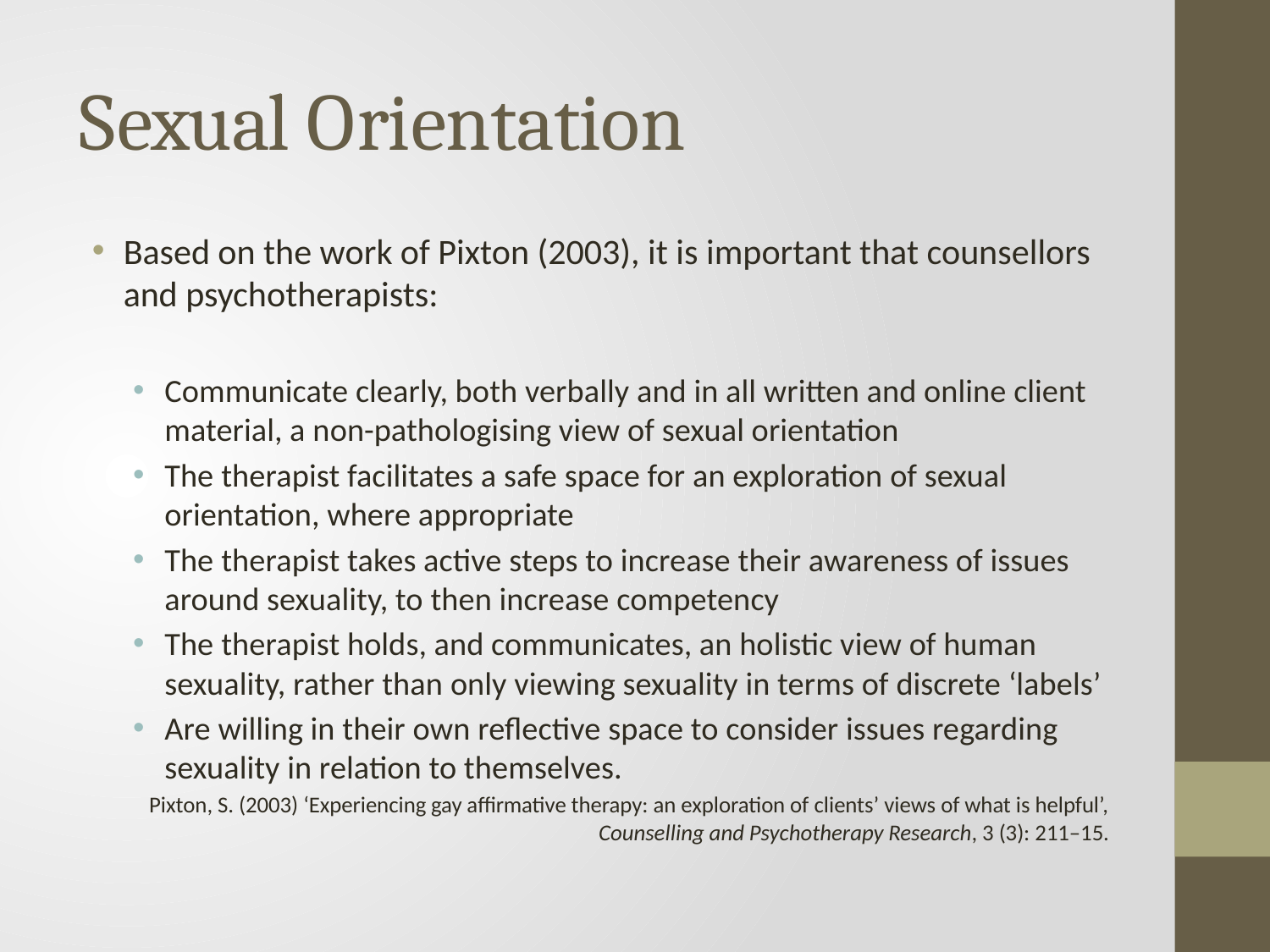

# Sexual Orientation
Based on the work of Pixton (2003), it is important that counsellors and psychotherapists:

Communicate clearly, both verbally and in all written and online client material, a non-pathologising view of sexual orientation
The therapist facilitates a safe space for an exploration of sexual orientation, where appropriate
The therapist takes active steps to increase their awareness of issues around sexuality, to then increase competency
The therapist holds, and communicates, an holistic view of human sexuality, rather than only viewing sexuality in terms of discrete ‘labels’
Are willing in their own reflective space to consider issues regarding sexuality in relation to themselves.
Pixton, S. (2003) ‘Experiencing gay affirmative therapy: an exploration of clients’ views of what is helpful’, Counselling and Psychotherapy Research, 3 (3): 211–15.